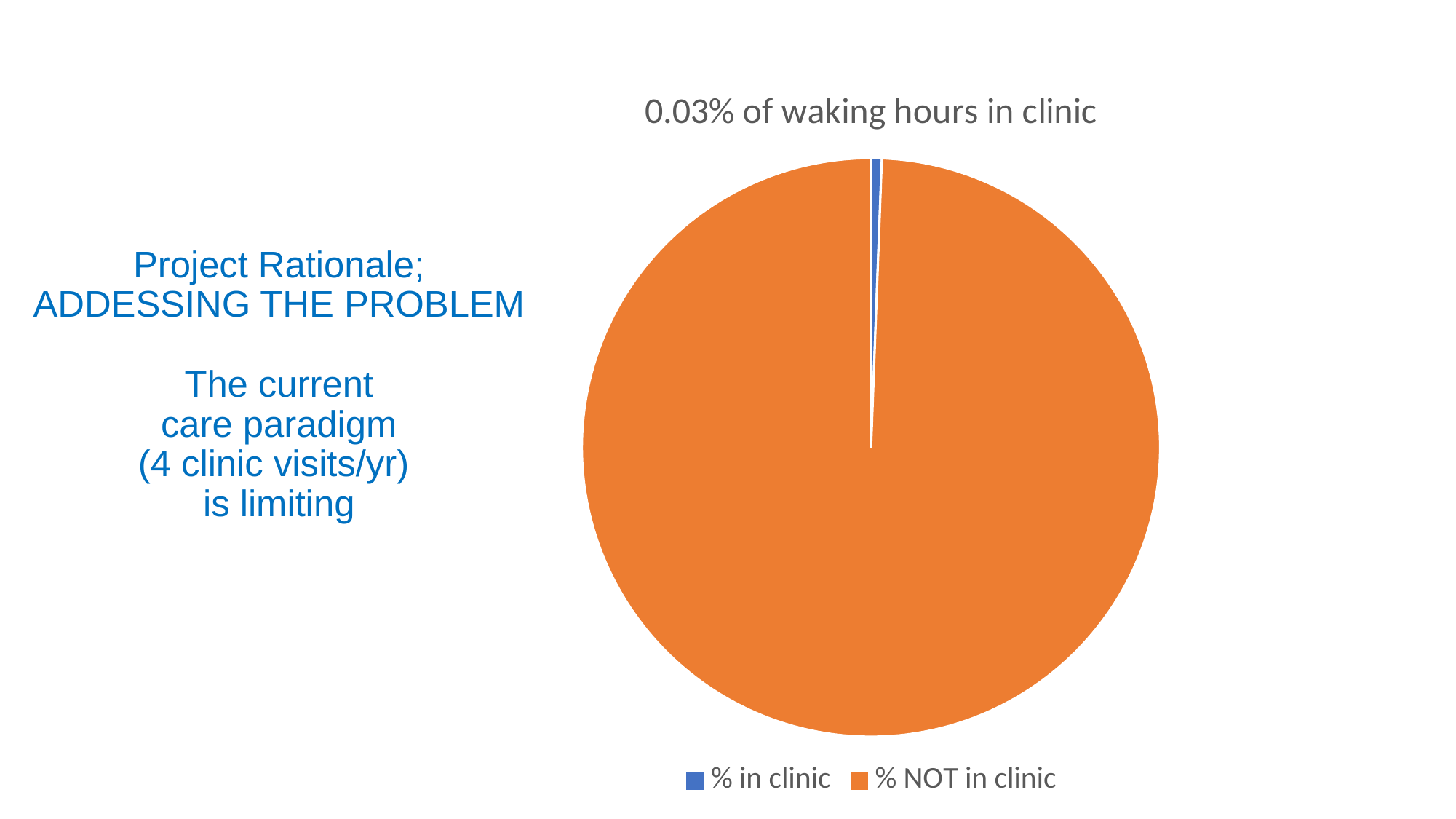

### Chart: 0.03% of waking hours in clinic

| Category |  |
|---|---|
| % in clinic | 0.6 |
| % NOT in clinic | 99.4 |
# Project Rationale; ADDESSING THE PROBLEM
The current
care paradigm
(4 clinic visits/yr)
is limiting